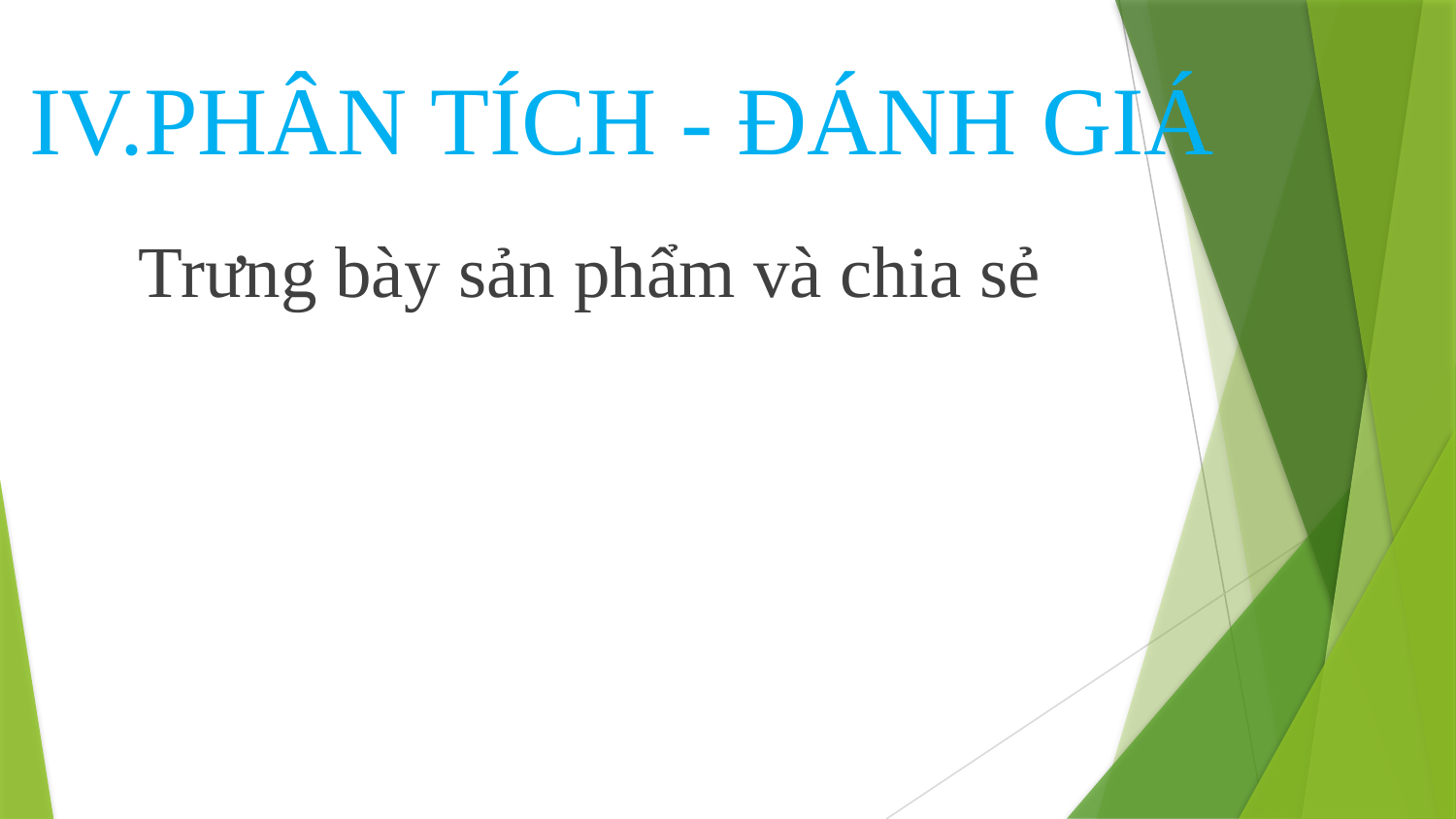

# IV.PHÂN TÍCH - ĐÁNH GIÁ
Trưng bày sản phẩm và chia sẻ